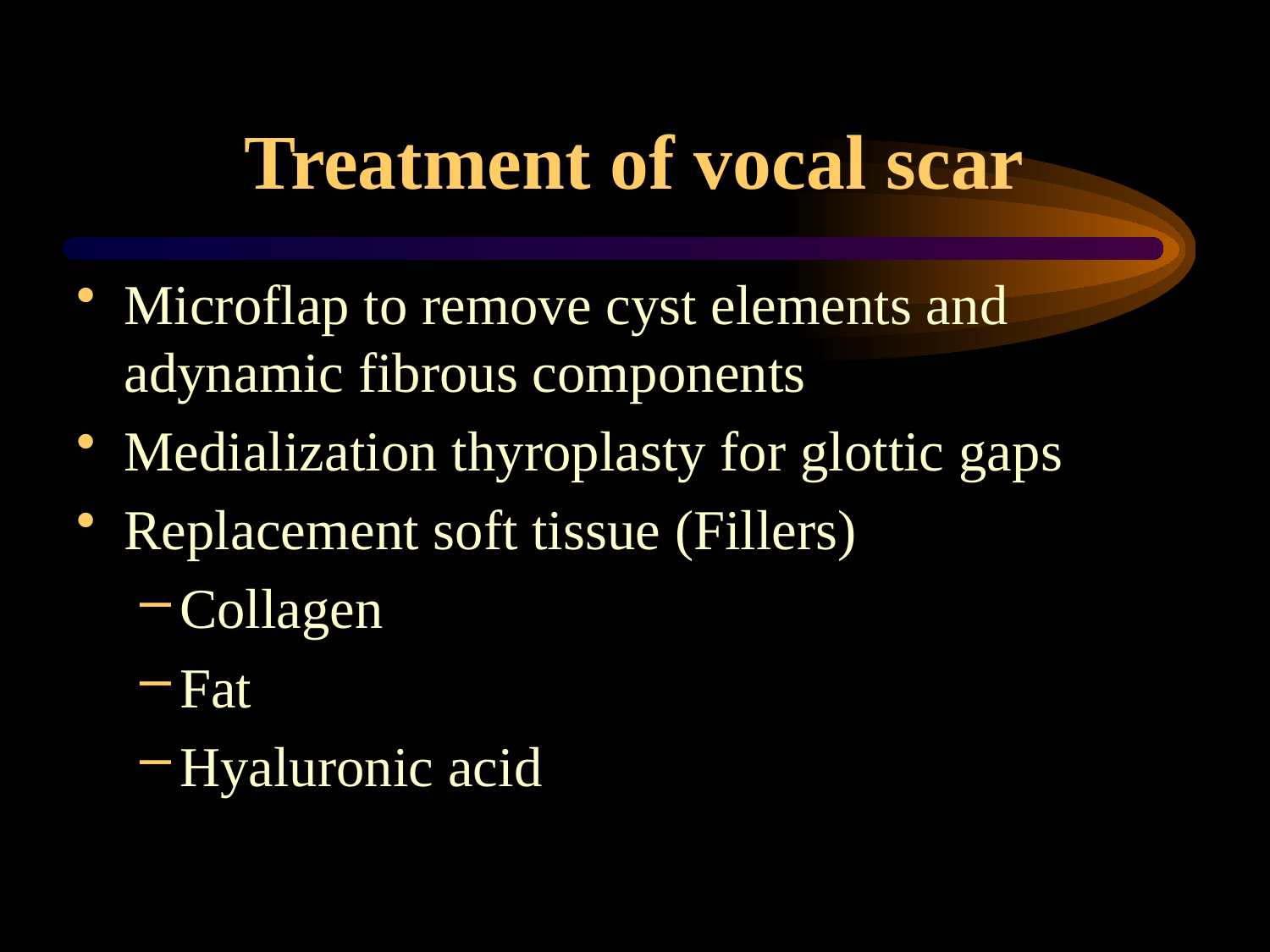

# Treatment of vocal scar
Microflap to remove cyst elements and adynamic fibrous components
Medialization thyroplasty for glottic gaps
Replacement soft tissue (Fillers)
Collagen
Fat
Hyaluronic acid